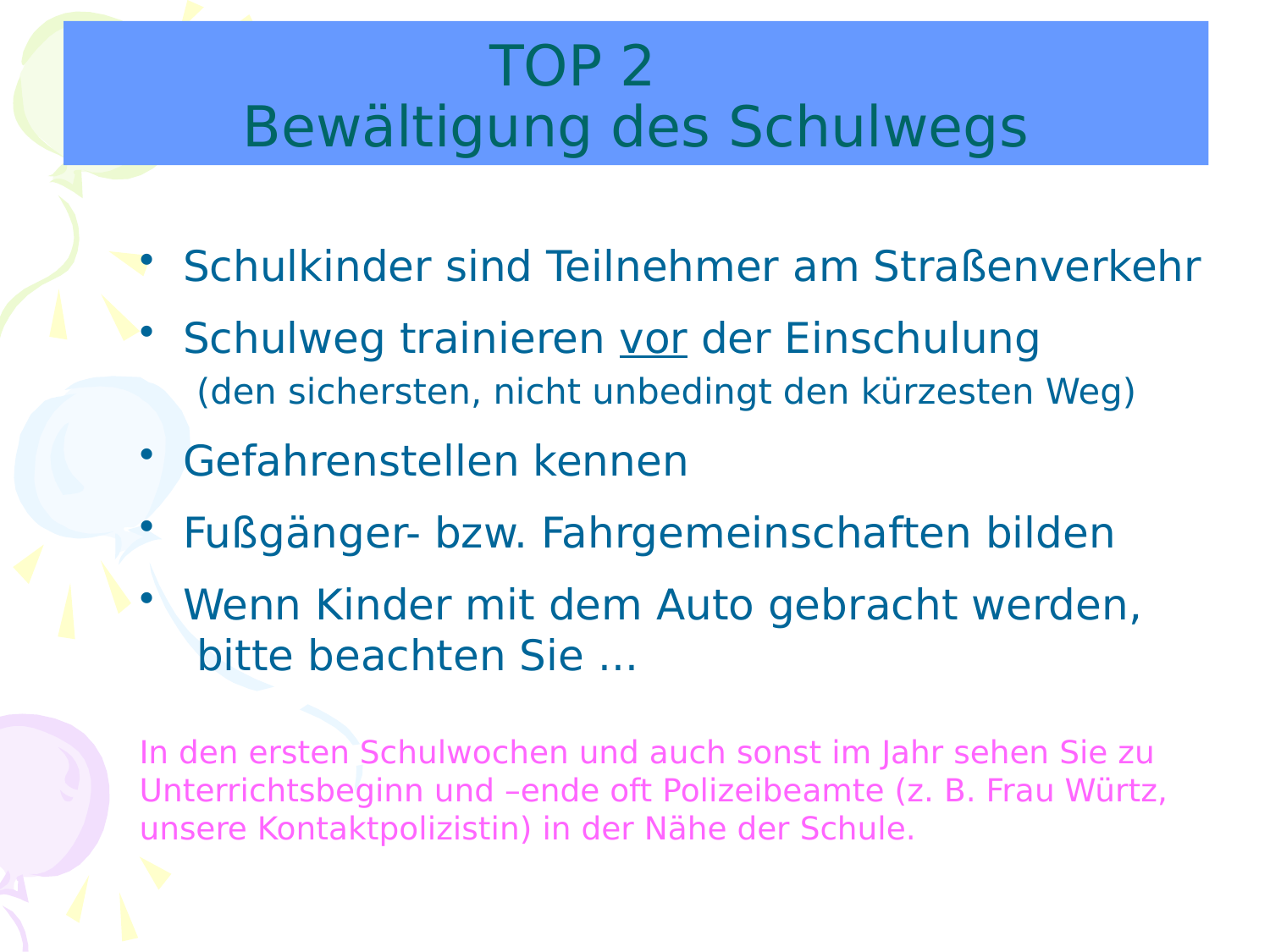

# TOP 2 Bewältigung des Schulwegs
 Schulkinder sind Teilnehmer am Straßenverkehr
 Schulweg trainieren vor der Einschulung
  (den sichersten, nicht unbedingt den kürzesten Weg)
 Gefahrenstellen kennen
 Fußgänger- bzw. Fahrgemeinschaften bilden
 Wenn Kinder mit dem Auto gebracht werden,
  bitte beachten Sie ...
In den ersten Schulwochen und auch sonst im Jahr sehen Sie zu Unterrichtsbeginn und –ende oft Polizeibeamte (z. B. Frau Würtz, unsere Kontaktpolizistin) in der Nähe der Schule.